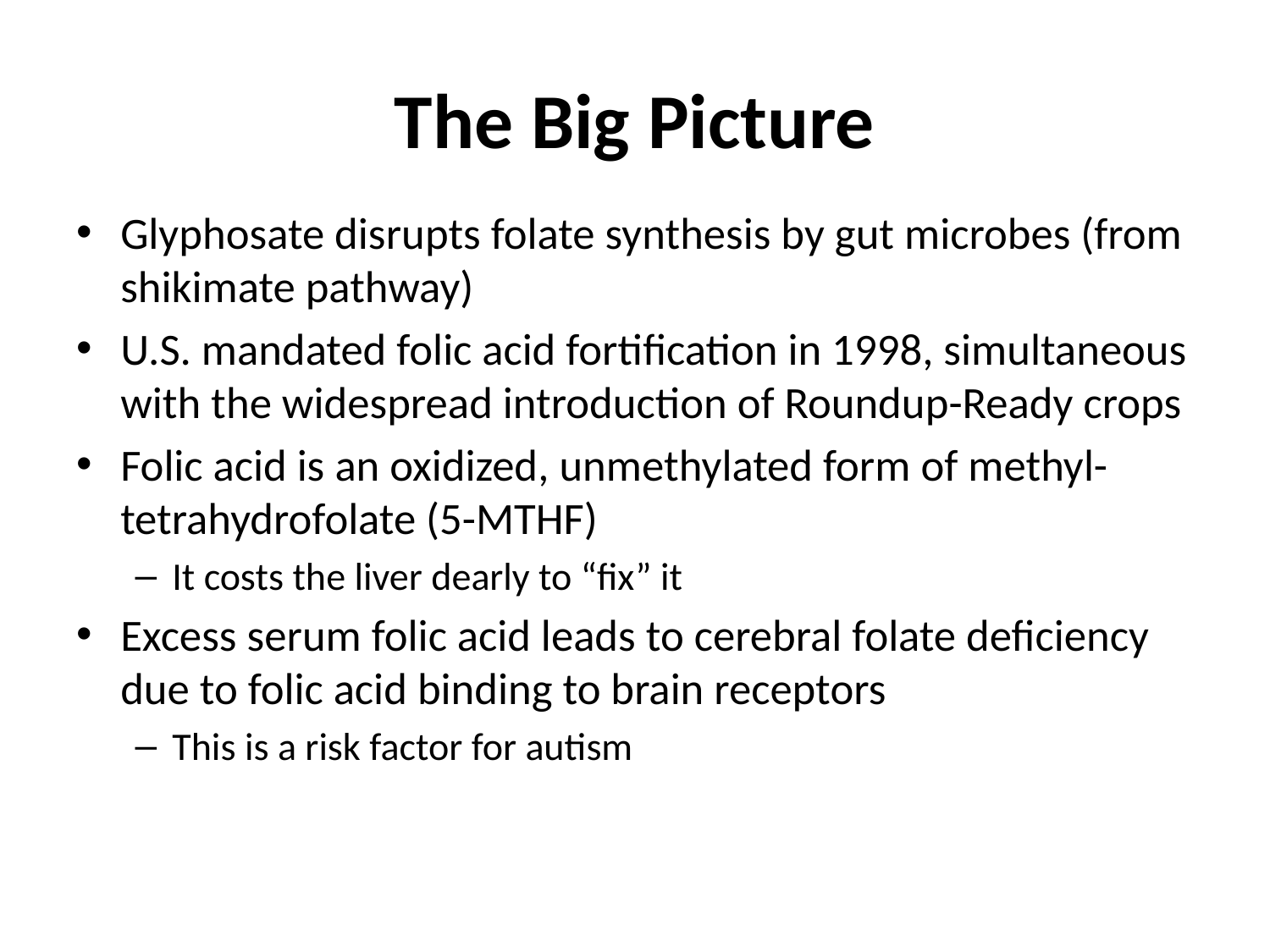

# The Big Picture
Glyphosate disrupts folate synthesis by gut microbes (from shikimate pathway)
U.S. mandated folic acid fortification in 1998, simultaneous with the widespread introduction of Roundup-Ready crops
Folic acid is an oxidized, unmethylated form of methyl-tetrahydrofolate (5-MTHF)
It costs the liver dearly to “fix” it
Excess serum folic acid leads to cerebral folate deficiency due to folic acid binding to brain receptors
This is a risk factor for autism